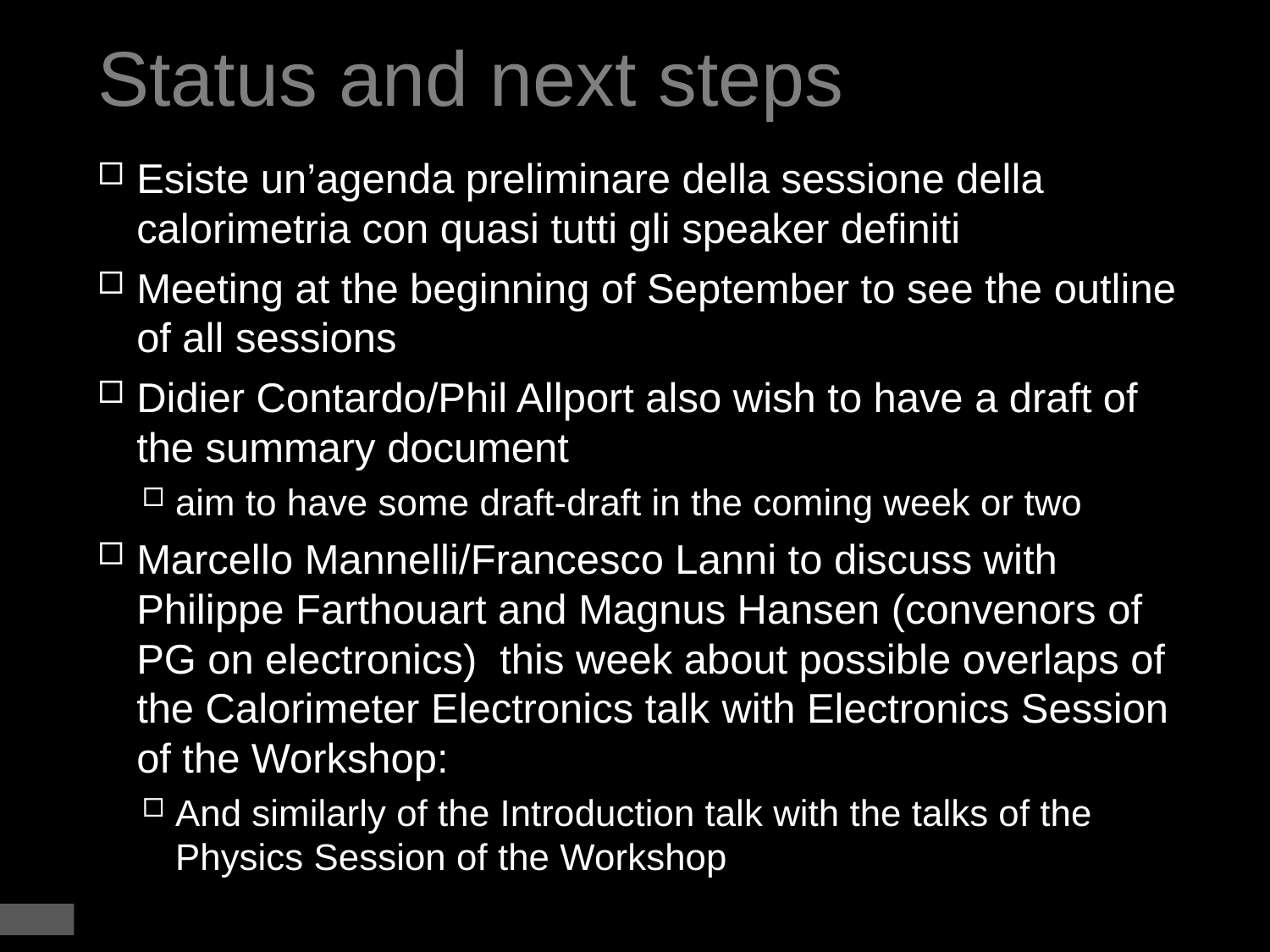

# Status and next steps
Esiste un’agenda preliminare della sessione della calorimetria con quasi tutti gli speaker definiti
Meeting at the beginning of September to see the outline of all sessions
Didier Contardo/Phil Allport also wish to have a draft of the summary document
aim to have some draft-draft in the coming week or two
Marcello Mannelli/Francesco Lanni to discuss with Philippe Farthouart and Magnus Hansen (convenors of PG on electronics)  this week about possible overlaps of the Calorimeter Electronics talk with Electronics Session of the Workshop:
And similarly of the Introduction talk with the talks of the Physics Session of the Workshop